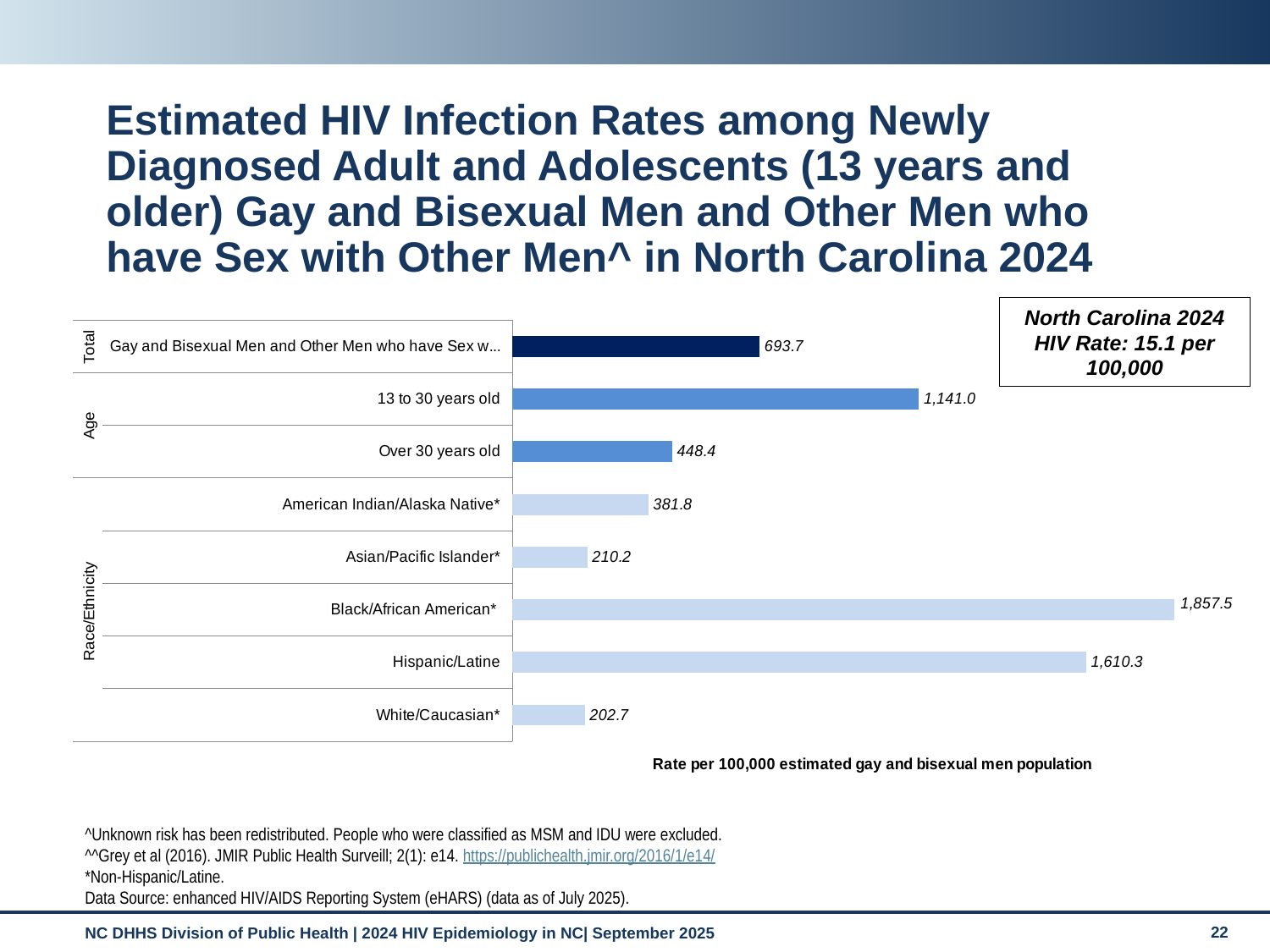

# Estimated HIV Infection Rates among Newly Diagnosed Adult and Adolescents (13 years and older) Gay and Bisexual Men and Other Men who have Sex with Other Men^ in North Carolina 2024

### Chart

| Category | Column1 |
|---|---|
| White/Caucasian* | 202.7 |
| Hispanic/Latine | 1610.3 |
| Black/African American*  | 1857.5 |
| Asian/Pacific Islander* | 210.2 |
| American Indian/Alaska Native* | 381.8 |
| Over 30 years old | 448.4 |
| 13 to 30 years old | 1141.0 |
| Gay and Bisexual Men and Other Men who have Sex with Men^^ | 693.7 |
North Carolina 2024 HIV Rate: 15.1 per 100,000
^Unknown risk has been redistributed. People who were classified as MSM and IDU were excluded.
^^Grey et al (2016). JMIR Public Health Surveill; 2(1): e14. https://publichealth.jmir.org/2016/1/e14/
*Non-Hispanic/Latine.
Data Source: enhanced HIV/AIDS Reporting System (eHARS) (data as of July 2025).